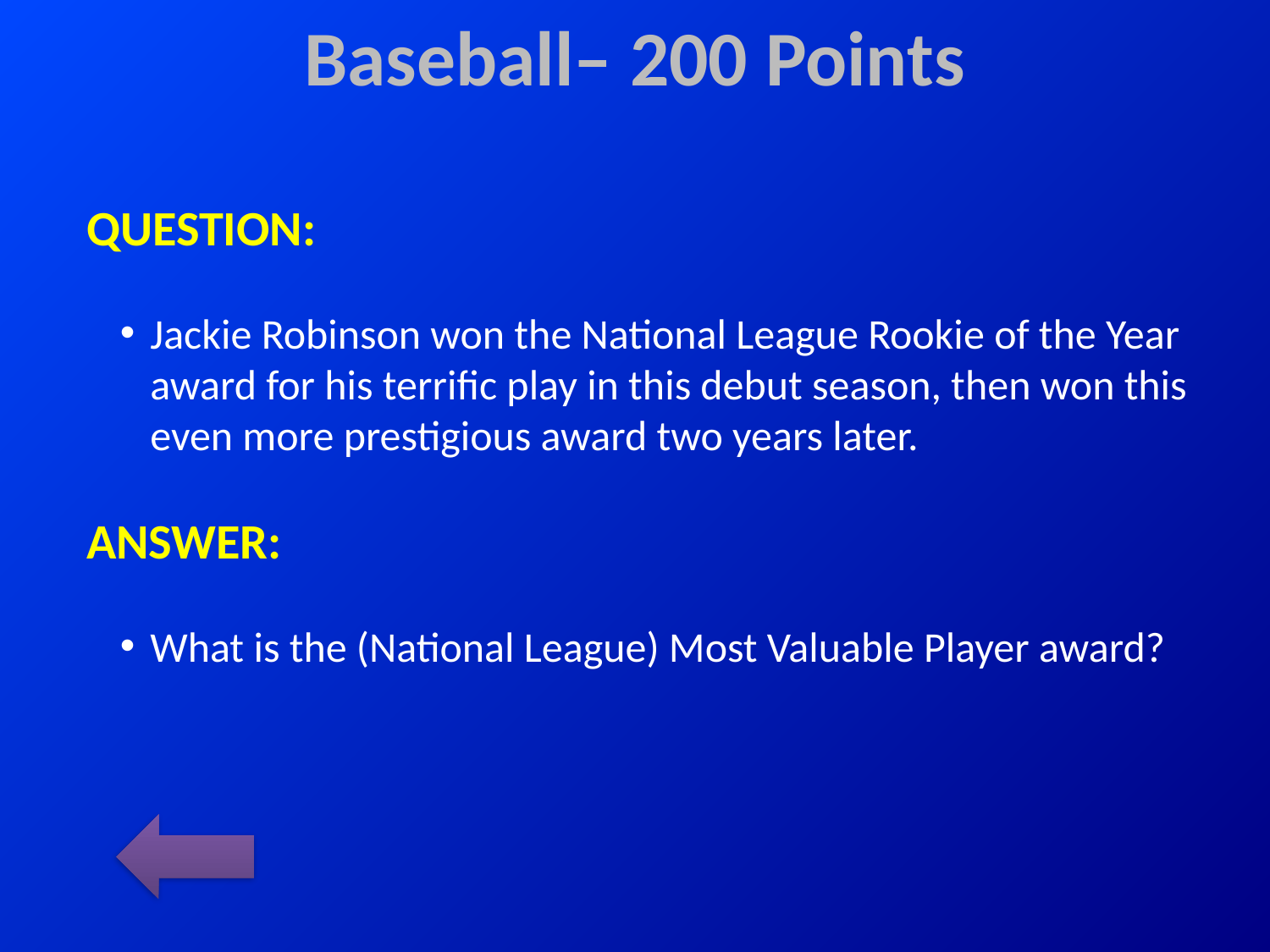

# Baseball– 200 Points
QUESTION:

Jackie Robinson won the National League Rookie of the Year award for his terrific play in this debut season, then won this even more prestigious award two years later.

ANSWER:

What is the (National League) Most Valuable Player award?